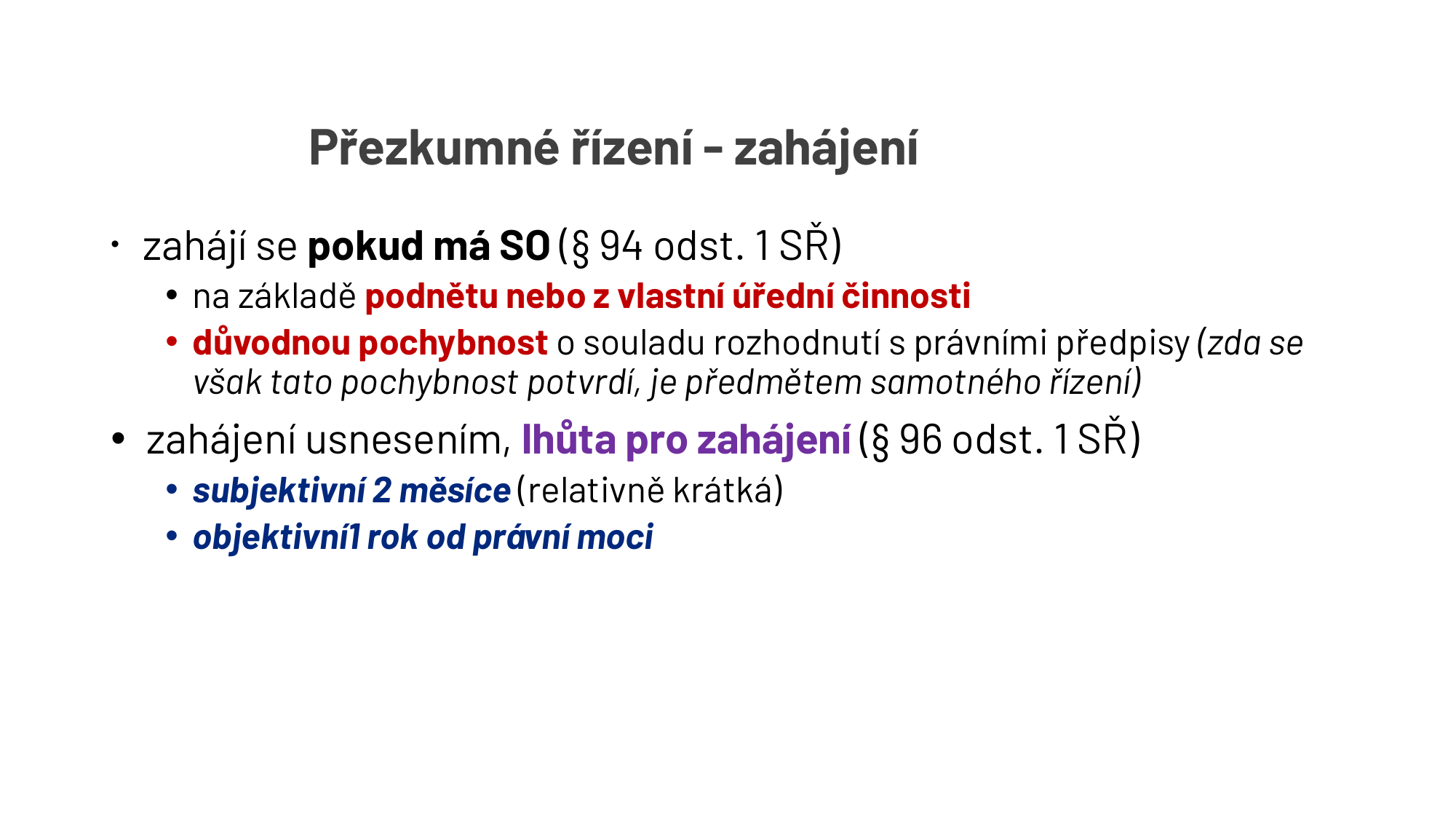

# Přezkumné řízení - zahájení
 zahájí se pokud má SO (§ 94 odst. 1 SŘ)
na základě podnětu nebo z vlastní úřední činnosti
důvodnou pochybnost o souladu rozhodnutí s právními předpisy (zda se však tato pochybnost potvrdí, je předmětem samotného řízení)
 zahájení usnesením, lhůta pro zahájení (§ 96 odst. 1 SŘ)
subjektivní 2 měsíce (relativně krátká)
objektivní1 rok od právní moci